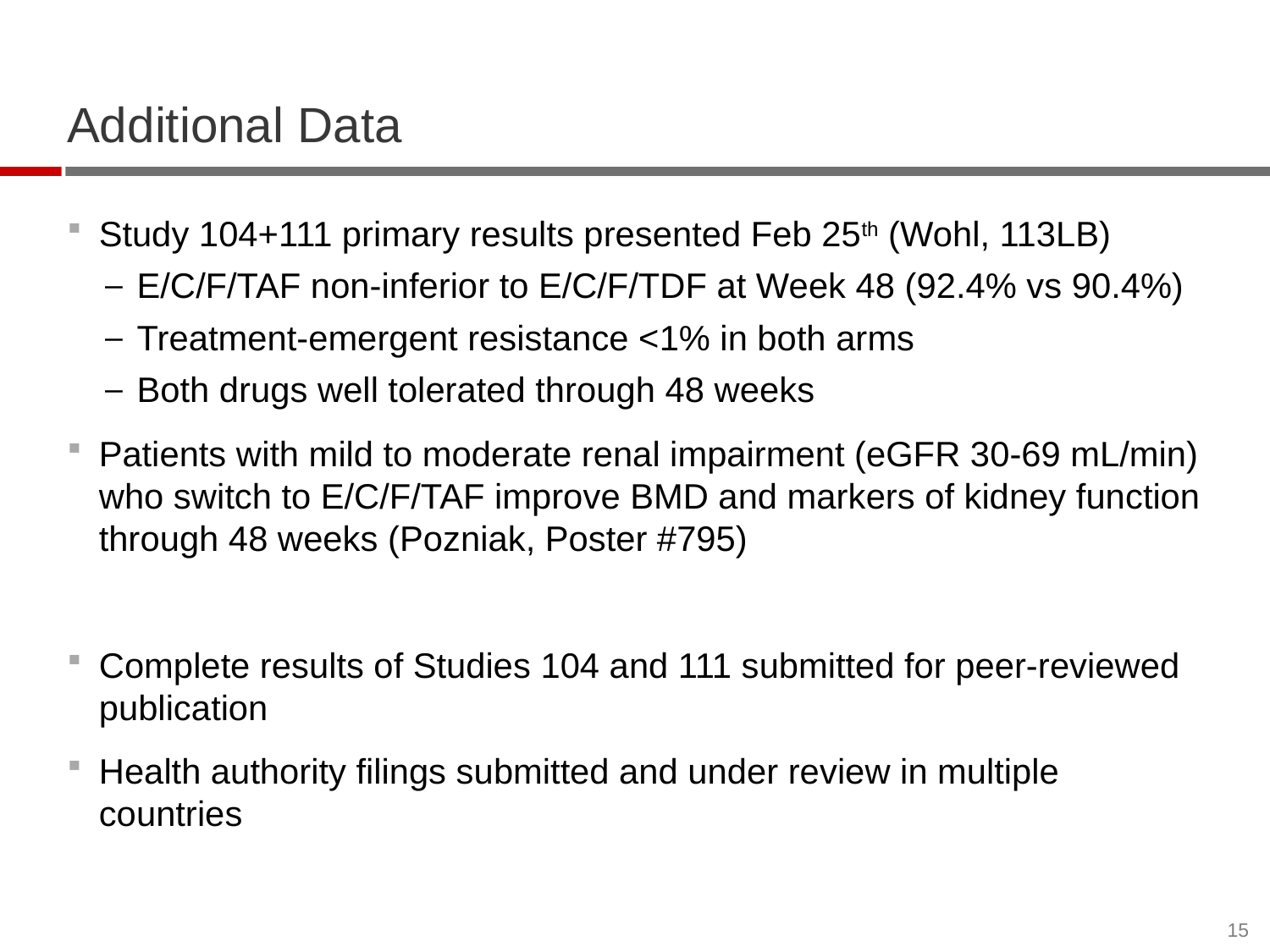

# Additional Data
Study 104+111 primary results presented Feb 25th (Wohl, 113LB)
E/C/F/TAF non-inferior to E/C/F/TDF at Week 48 (92.4% vs 90.4%)
Treatment-emergent resistance <1% in both arms
Both drugs well tolerated through 48 weeks
Patients with mild to moderate renal impairment (eGFR 30-69 mL/min) who switch to E/C/F/TAF improve BMD and markers of kidney function through 48 weeks (Pozniak, Poster #795)

Complete results of Studies 104 and 111 submitted for peer-reviewed publication
Health authority filings submitted and under review in multiple countries

15